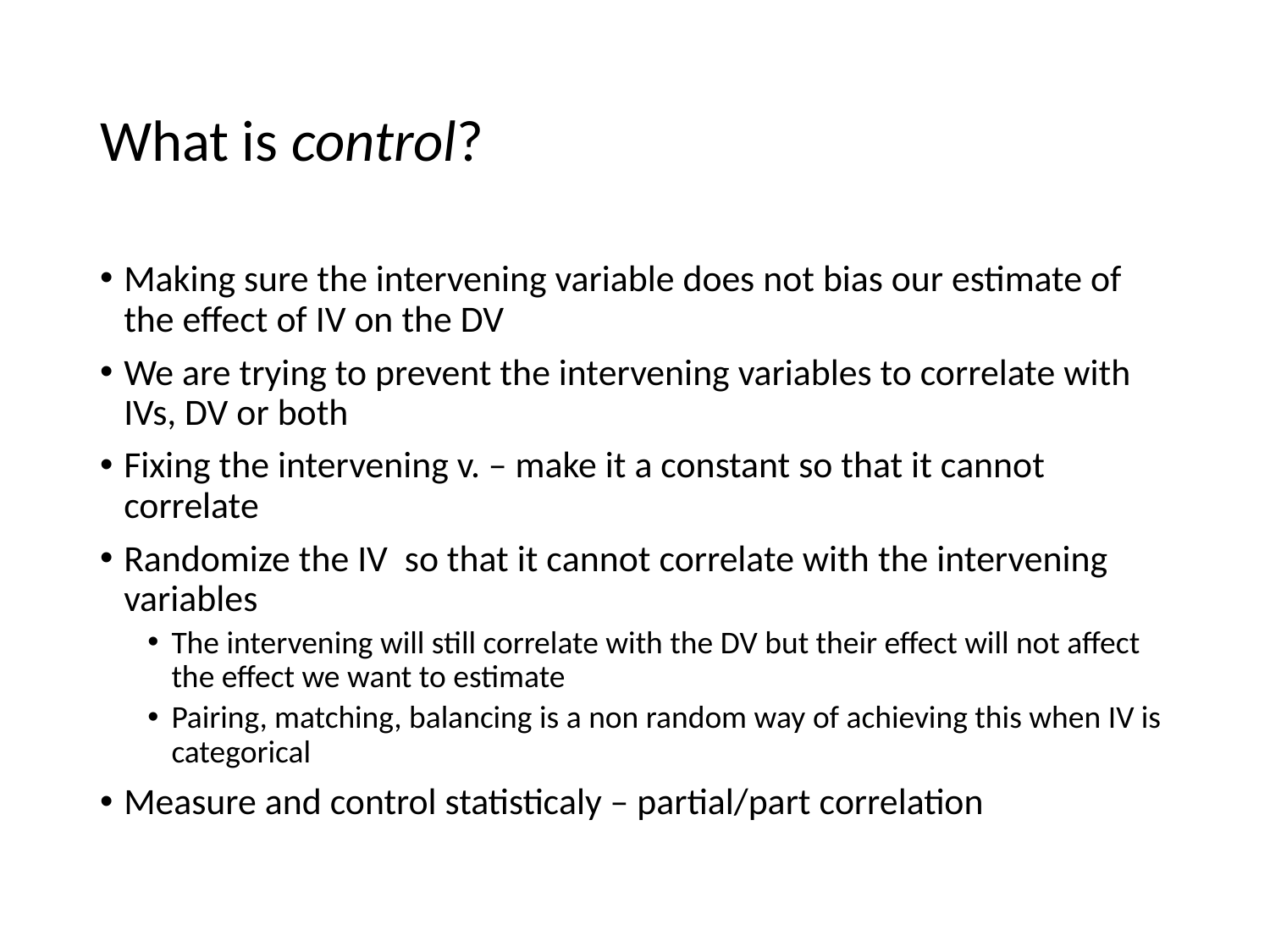

# What is control?
Making sure the intervening variable does not bias our estimate of the effect of IV on the DV
We are trying to prevent the intervening variables to correlate with IVs, DV or both
Fixing the intervening v. – make it a constant so that it cannot correlate
Randomize the IV  so that it cannot correlate with the intervening variables
The intervening will still correlate with the DV but their effect will not affect the effect we want to estimate
Pairing, matching, balancing is a non random way of achieving this when IV is categorical
Measure and control statisticaly – partial/part correlation